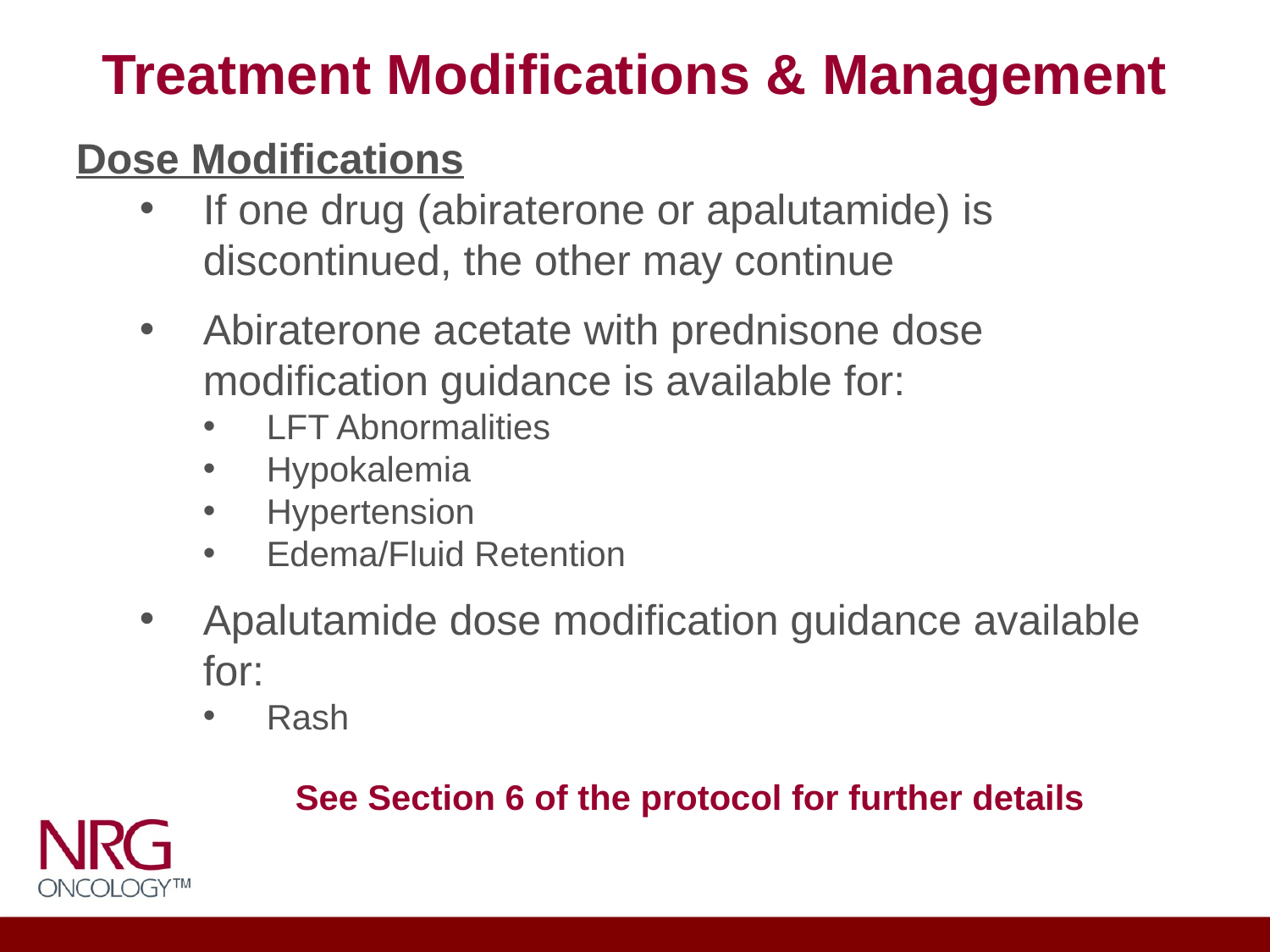

# Treatment Modifications & Management
Dose Modifications
If one drug (abiraterone or apalutamide) is discontinued, the other may continue

Abiraterone acetate with prednisone dose modification guidance is available for:
LFT Abnormalities
Hypokalemia
Hypertension
Edema/Fluid Retention

Apalutamide dose modification guidance available for:
Rash

See Section 6 of the protocol for further details